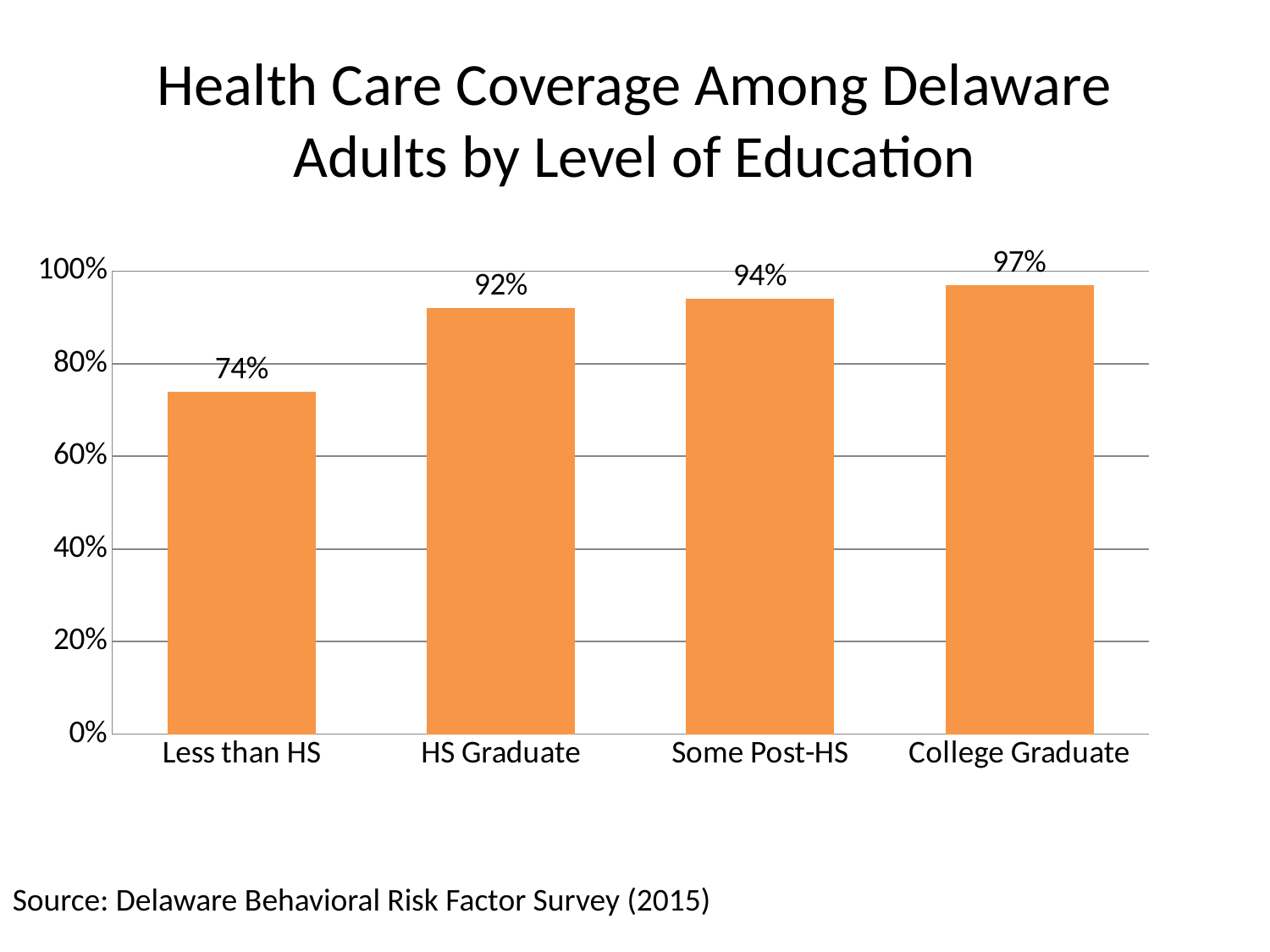

# Health Care Coverage Among Delaware Adults by Level of Education

### Chart

| Category | Alcohol Use |
|---|---|
| Less than HS | 0.74 |
| HS Graduate | 0.92 |
| Some Post-HS | 0.94 |
| College Graduate | 0.97 |
Source: Delaware Behavioral Risk Factor Survey (2015)